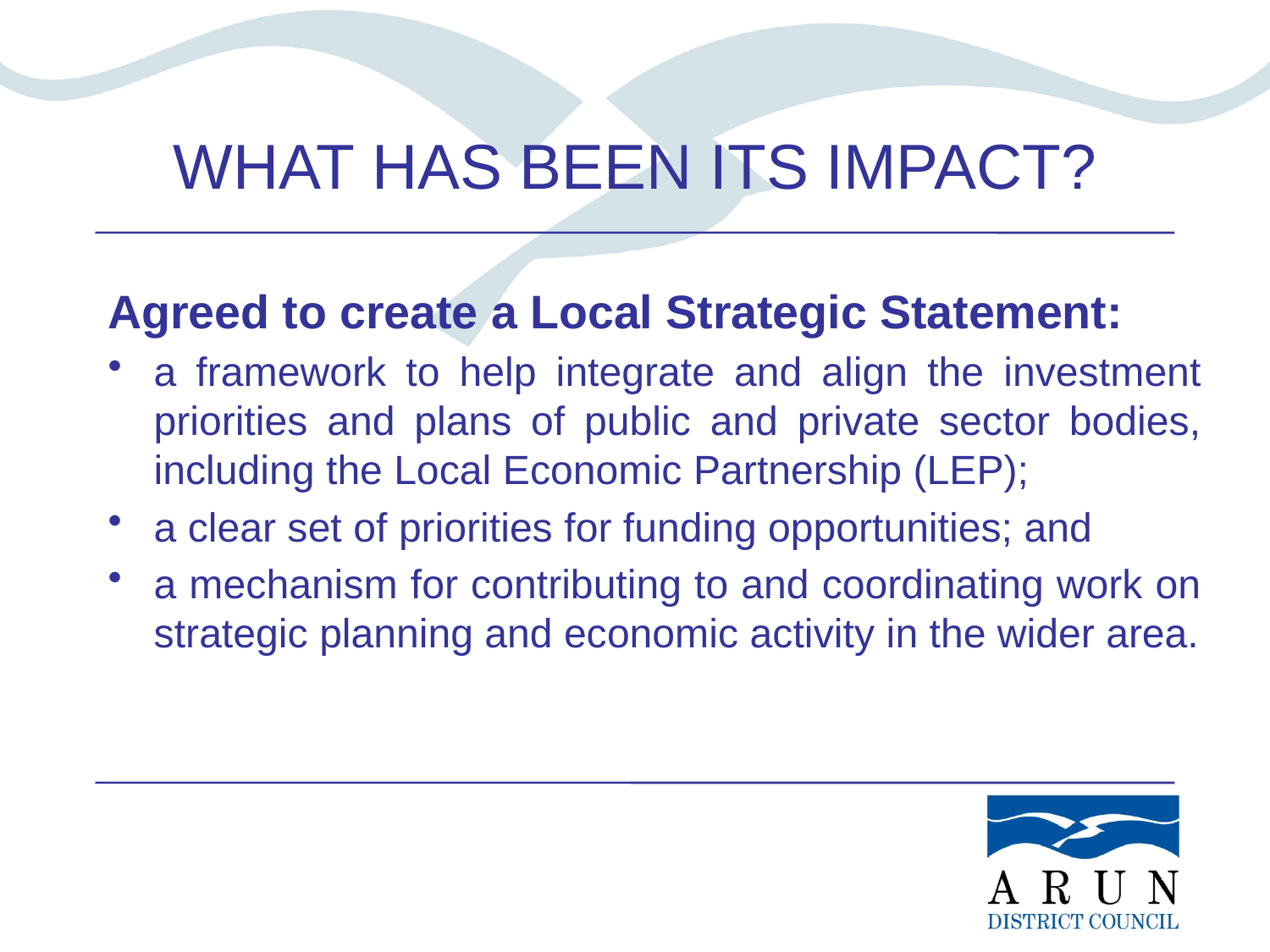

# WHAT HAS BEEN ITS IMPACT?
Agreed to create a Local Strategic Statement:
a framework to help integrate and align the investment priorities and plans of public and private sector bodies, including the Local Economic Partnership (LEP);
a clear set of priorities for funding opportunities; and
a mechanism for contributing to and coordinating work on strategic planning and economic activity in the wider area.